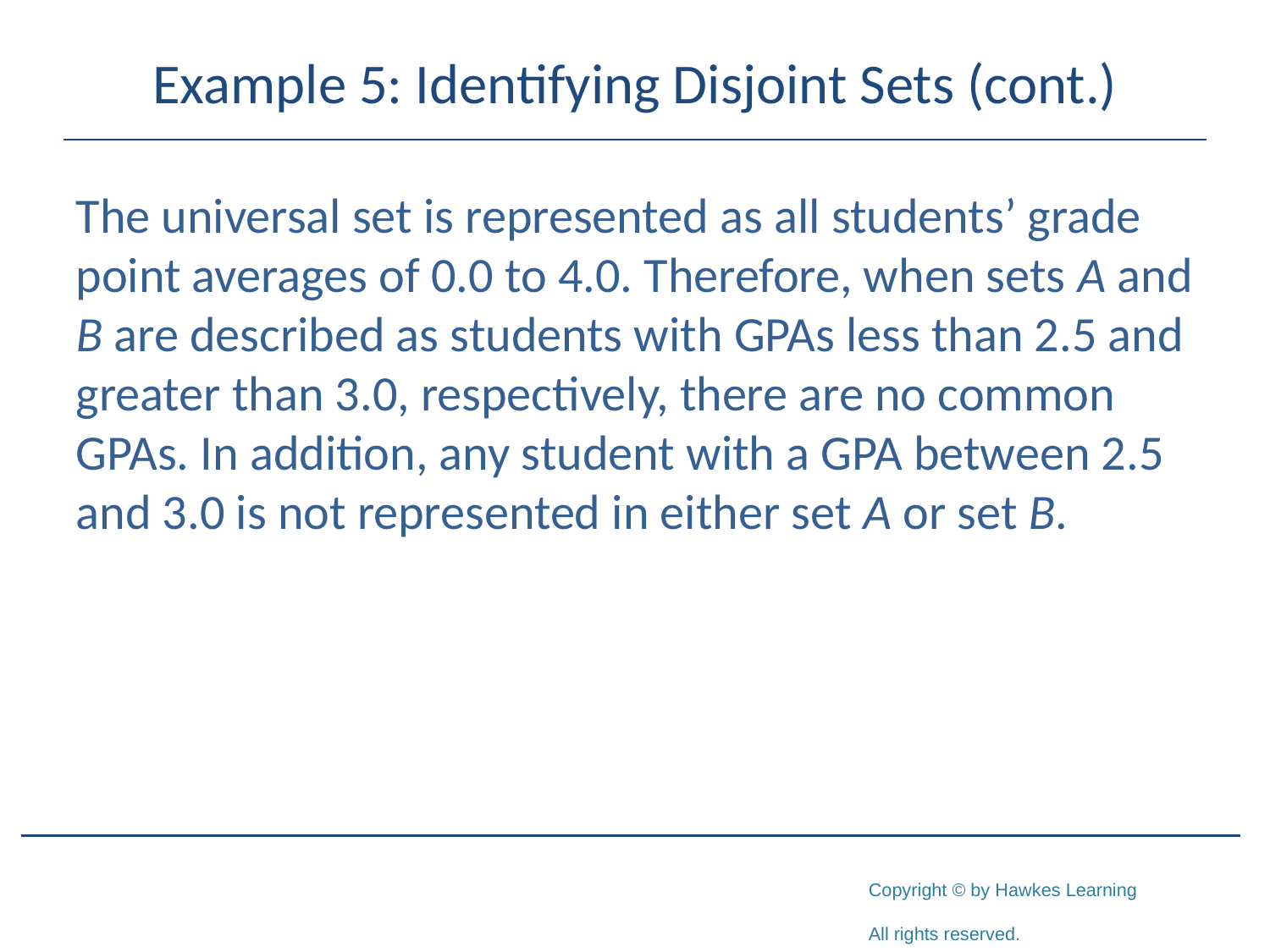

# Example 5: Identifying Disjoint Sets (cont.)
The universal set is represented as all students’ grade point averages of 0.0 to 4.0. Therefore, when sets A and B are described as students with GPAs less than 2.5 and greater than 3.0, respectively, there are no common GPAs. In addition, any student with a GPA between 2.5 and 3.0 is not represented in either set A or set B.